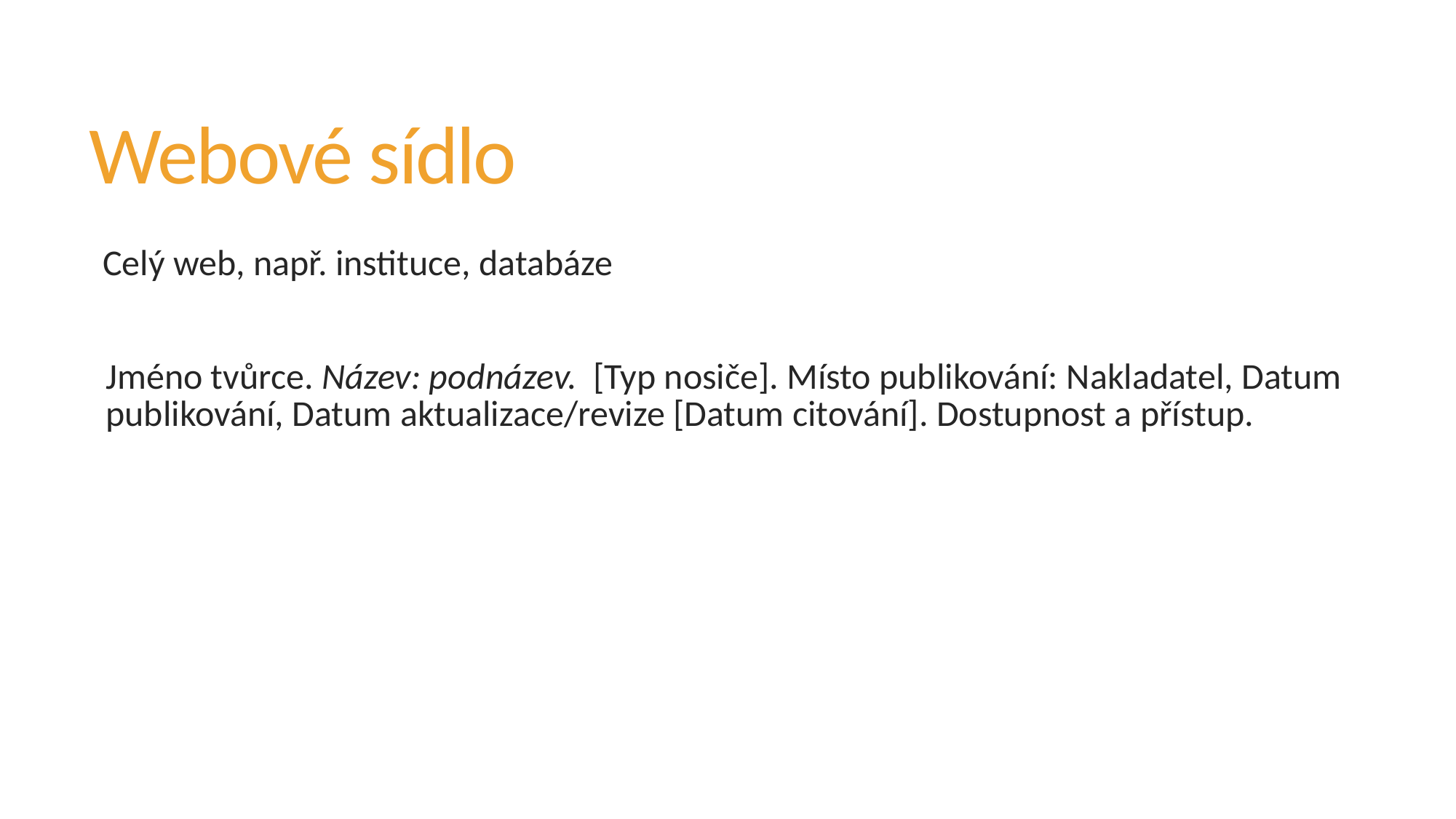

# Webové sídlo
Celý web, např. instituce, databáze

Jméno tvůrce. Název: podnázev.  [Typ nosiče]. Místo publikování: Nakladatel, Datum publikování, Datum aktualizace/revize [Datum citování]. Dostupnost a přístup.